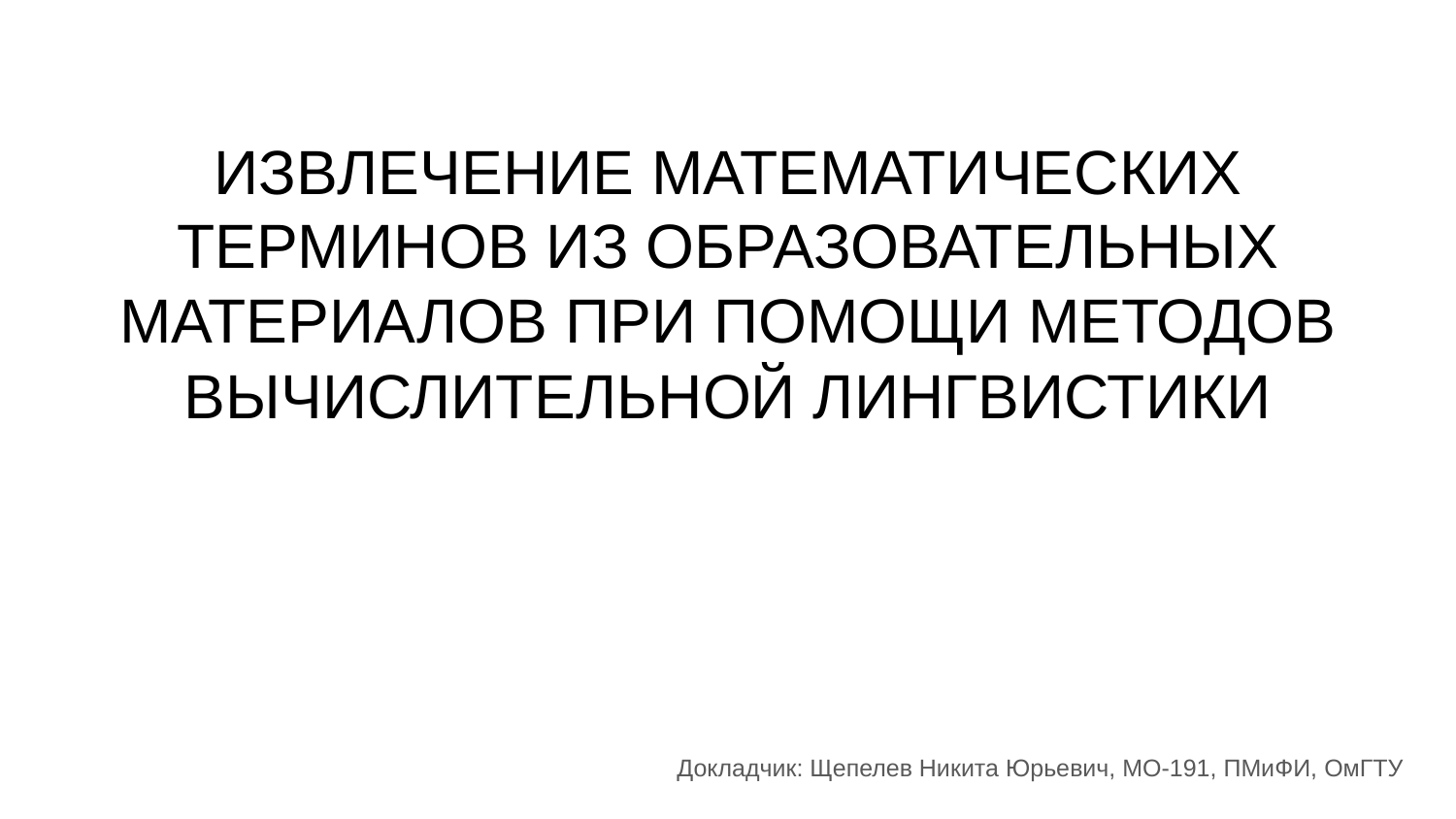

# ИЗВЛЕЧЕНИЕ МАТЕМАТИЧЕСКИХ ТЕРМИНОВ ИЗ ОБРАЗОВАТЕЛЬНЫХ МАТЕРИАЛОВ ПРИ ПОМОЩИ МЕТОДОВ ВЫЧИСЛИТЕЛЬНОЙ ЛИНГВИСТИКИ
Докладчик: Щепелев Никита Юрьевич, МО-191, ПМиФИ, ОмГТУ